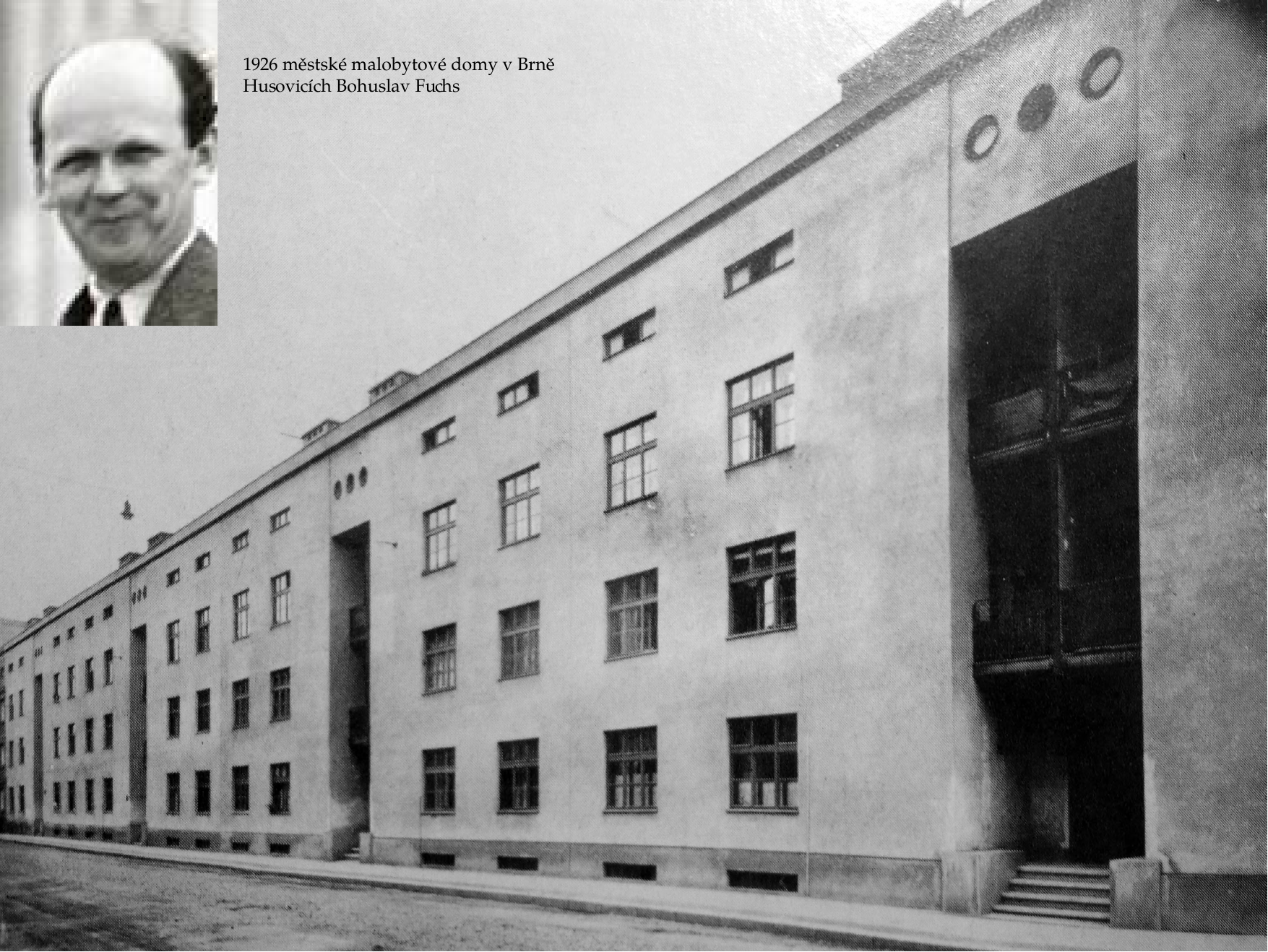

1926 městské malobytové domy v Brně Husovicích Bohuslav Fuchs